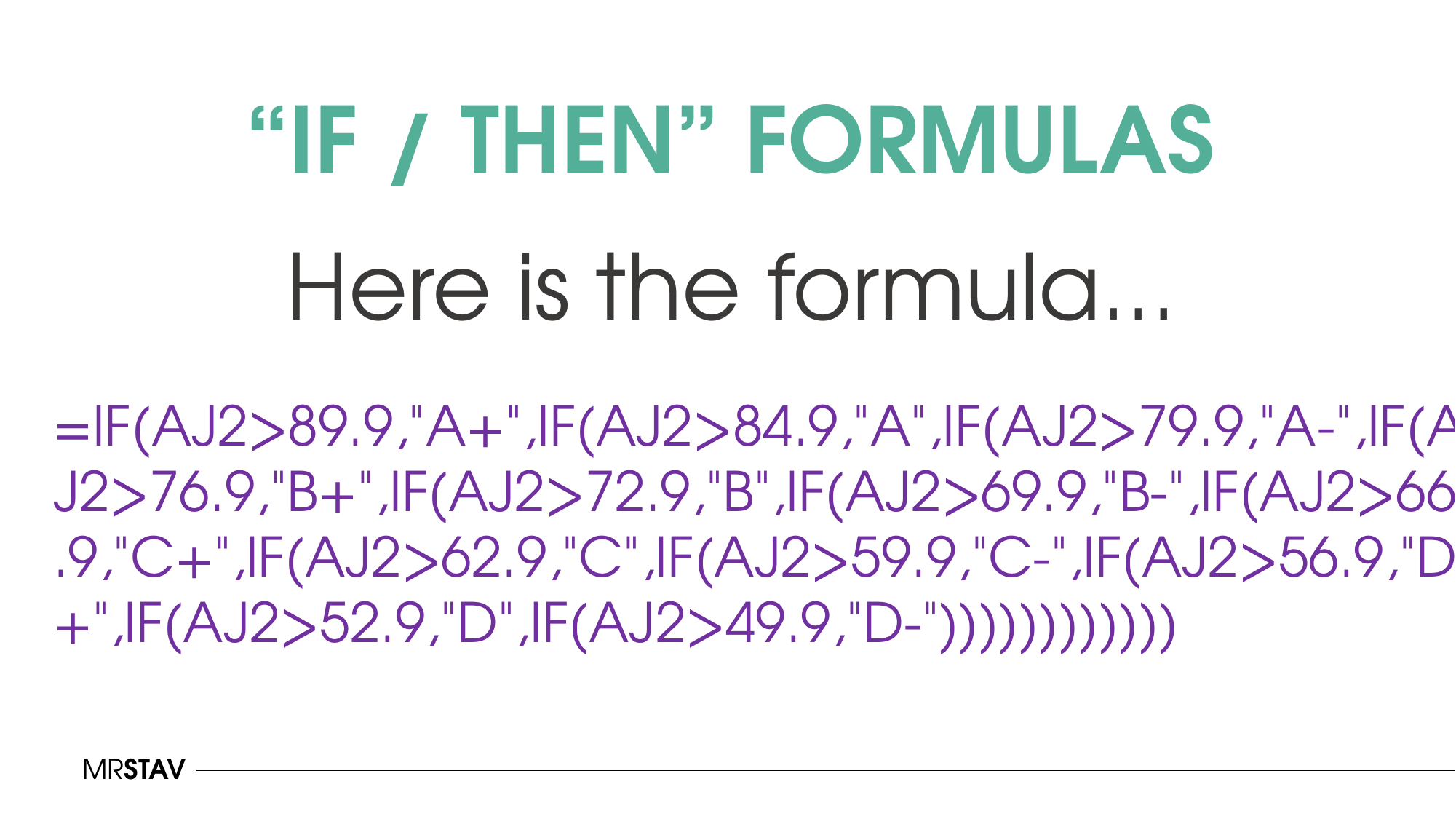

“IF / THEN” FORMULAS
Here is the formula...
=IF(AJ2>89.9,"A+",IF(AJ2>84.9,"A",IF(AJ2>79.9,"A-",IF(AJ2>76.9,"B+",IF(AJ2>72.9,"B",IF(AJ2>69.9,"B-",IF(AJ2>66.9,"C+",IF(AJ2>62.9,"C",IF(AJ2>59.9,"C-",IF(AJ2>56.9,"D+",IF(AJ2>52.9,"D",IF(AJ2>49.9,"D-"))))))))))))